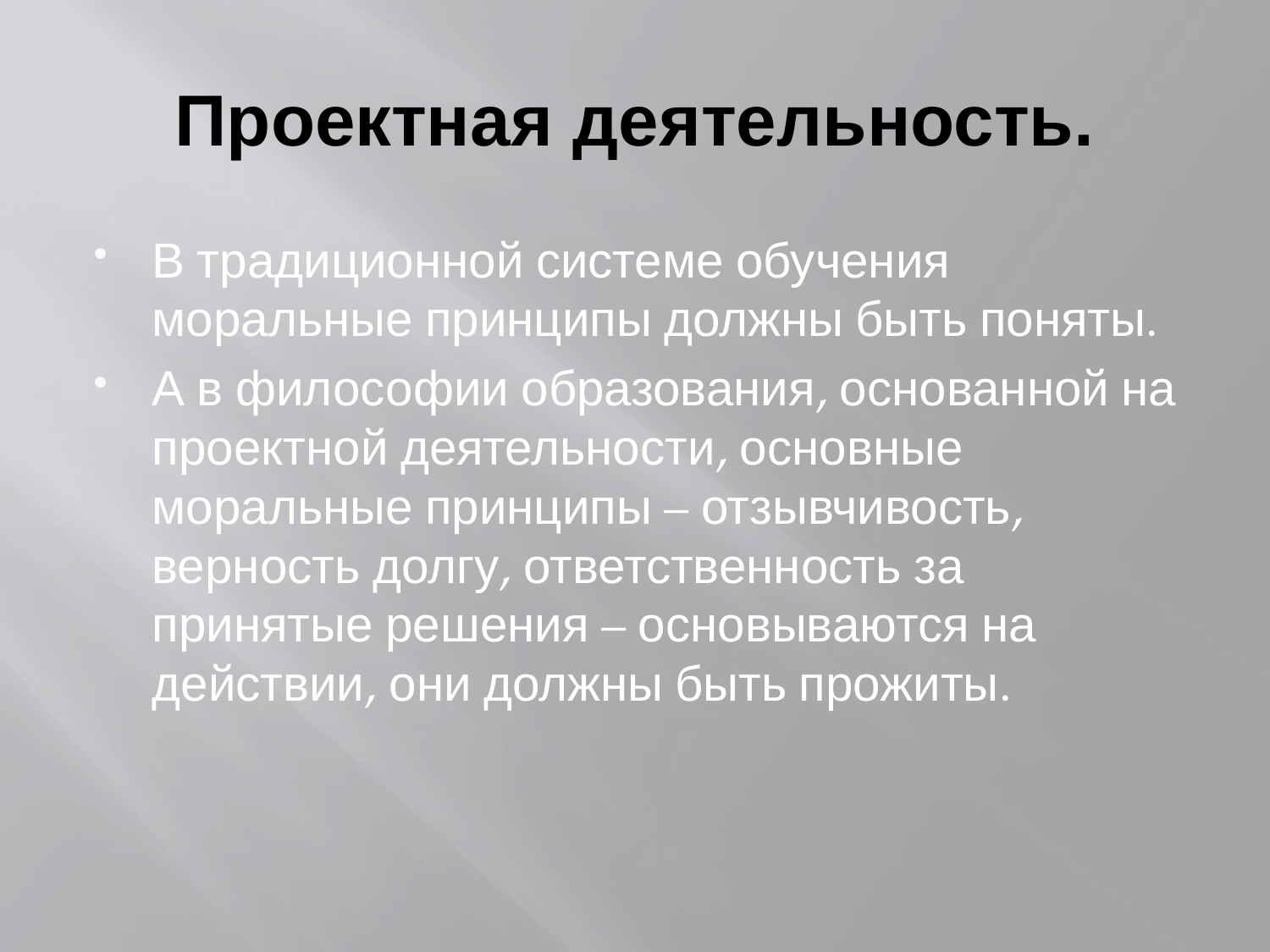

# Проектная деятельность.
В традиционной системе обучения моральные принципы должны быть поняты.
А в философии образования, основанной на проектной деятельности, основные моральные принципы – отзывчивость, верность долгу, ответственность за принятые решения – основываются на действии, они должны быть прожиты.